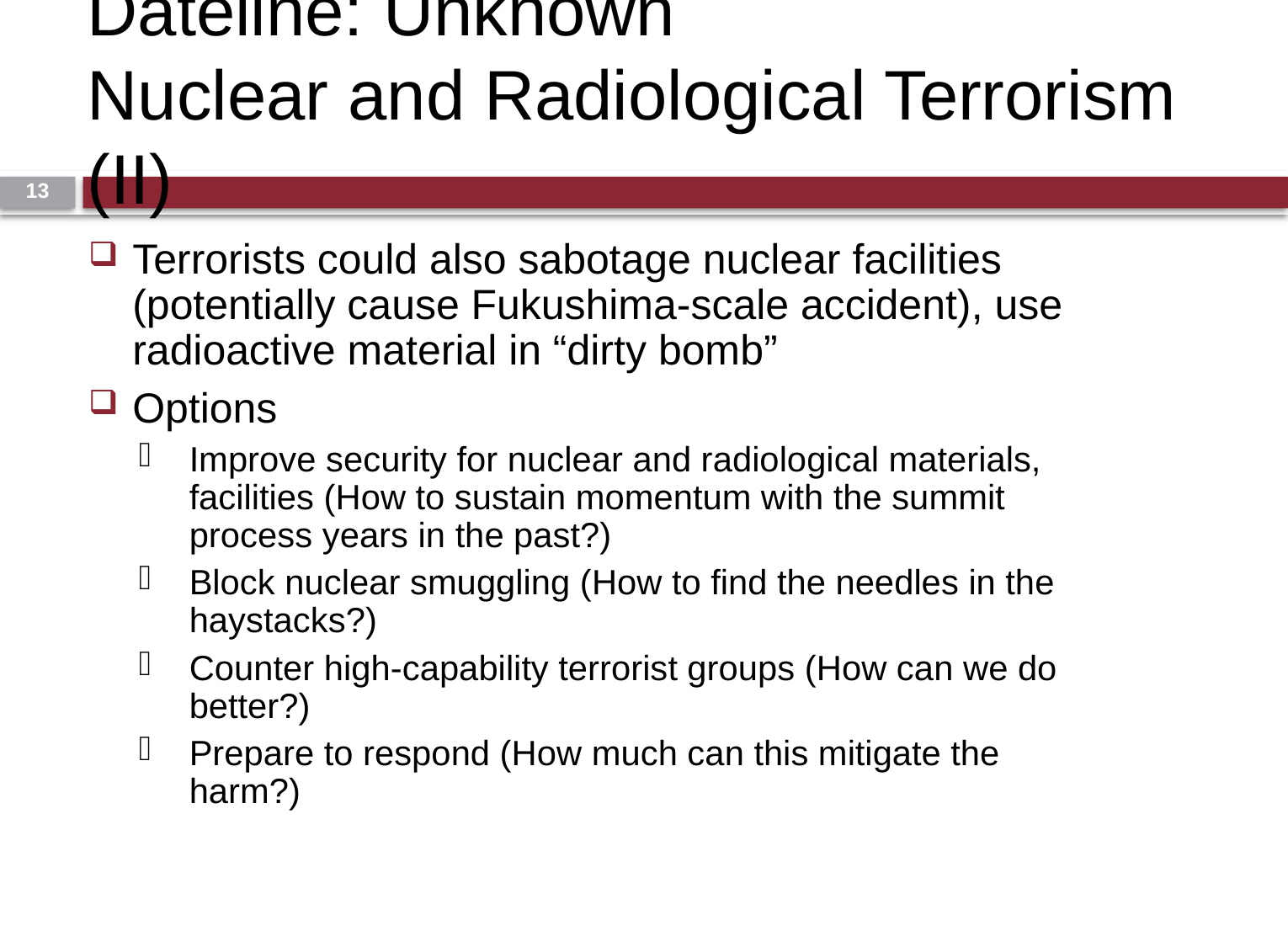

# Dateline: Unknown Nuclear and Radiological Terrorism (II)
13
Terrorists could also sabotage nuclear facilities (potentially cause Fukushima-scale accident), use radioactive material in “dirty bomb”
Options
Improve security for nuclear and radiological materials, facilities (How to sustain momentum with the summit process years in the past?)
Block nuclear smuggling (How to find the needles in the haystacks?)
Counter high-capability terrorist groups (How can we do better?)
Prepare to respond (How much can this mitigate the harm?)